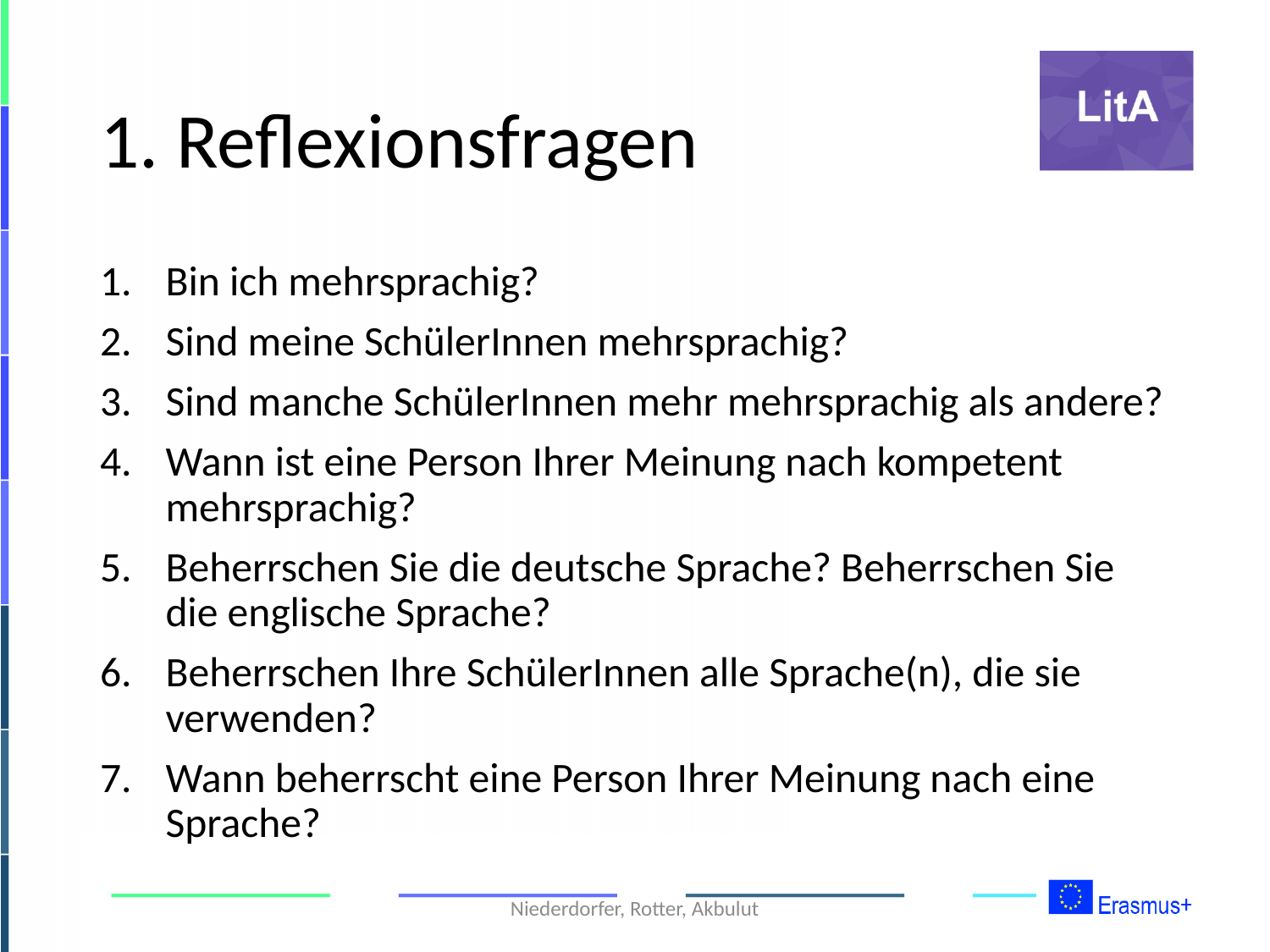

# 1. Reflexionsfragen
Bin ich mehrsprachig?
Sind meine SchülerInnen mehrsprachig?
Sind manche SchülerInnen mehr mehrsprachig als andere?
Wann ist eine Person Ihrer Meinung nach kompetent mehrsprachig?
Beherrschen Sie die deutsche Sprache? Beherrschen Sie die englische Sprache?
Beherrschen Ihre SchülerInnen alle Sprache(n), die sie verwenden?
Wann beherrscht eine Person Ihrer Meinung nach eine Sprache?
Niederdorfer, Rotter, Akbulut